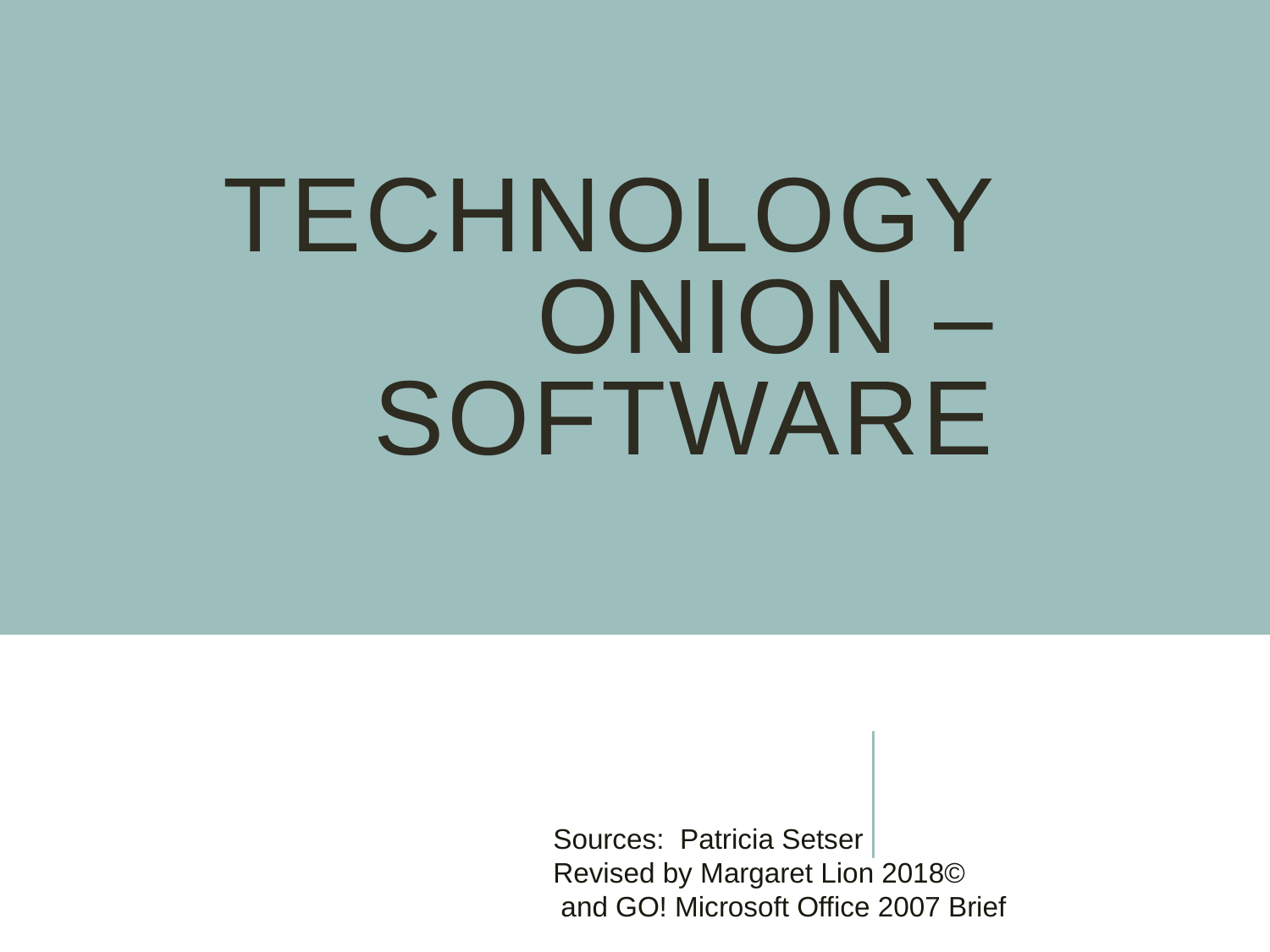

# Technology ONION – SOFTWARE
Sources:  Patricia Setser
Revised by Margaret Lion 2018©
 and GO! Microsoft Office 2007 Brief